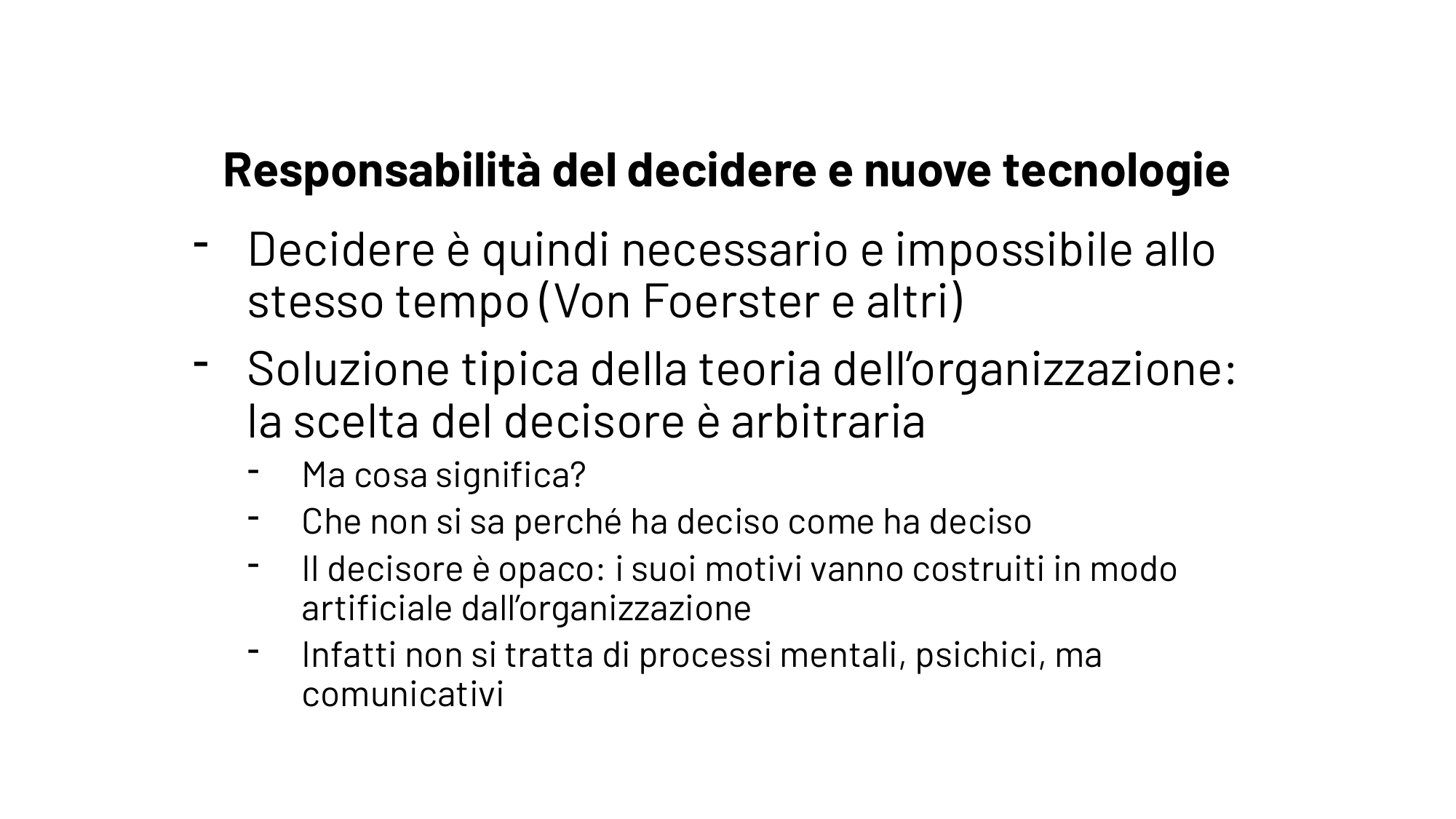

# Responsabilità del decidere e nuove tecnologie
Decidere è quindi necessario e impossibile allo stesso tempo (Von Foerster e altri)
Soluzione tipica della teoria dell’organizzazione: la scelta del decisore è arbitraria
Ma cosa significa?
Che non si sa perché ha deciso come ha deciso
Il decisore è opaco: i suoi motivi vanno costruiti in modo artificiale dall’organizzazione
Infatti non si tratta di processi mentali, psichici, ma comunicativi